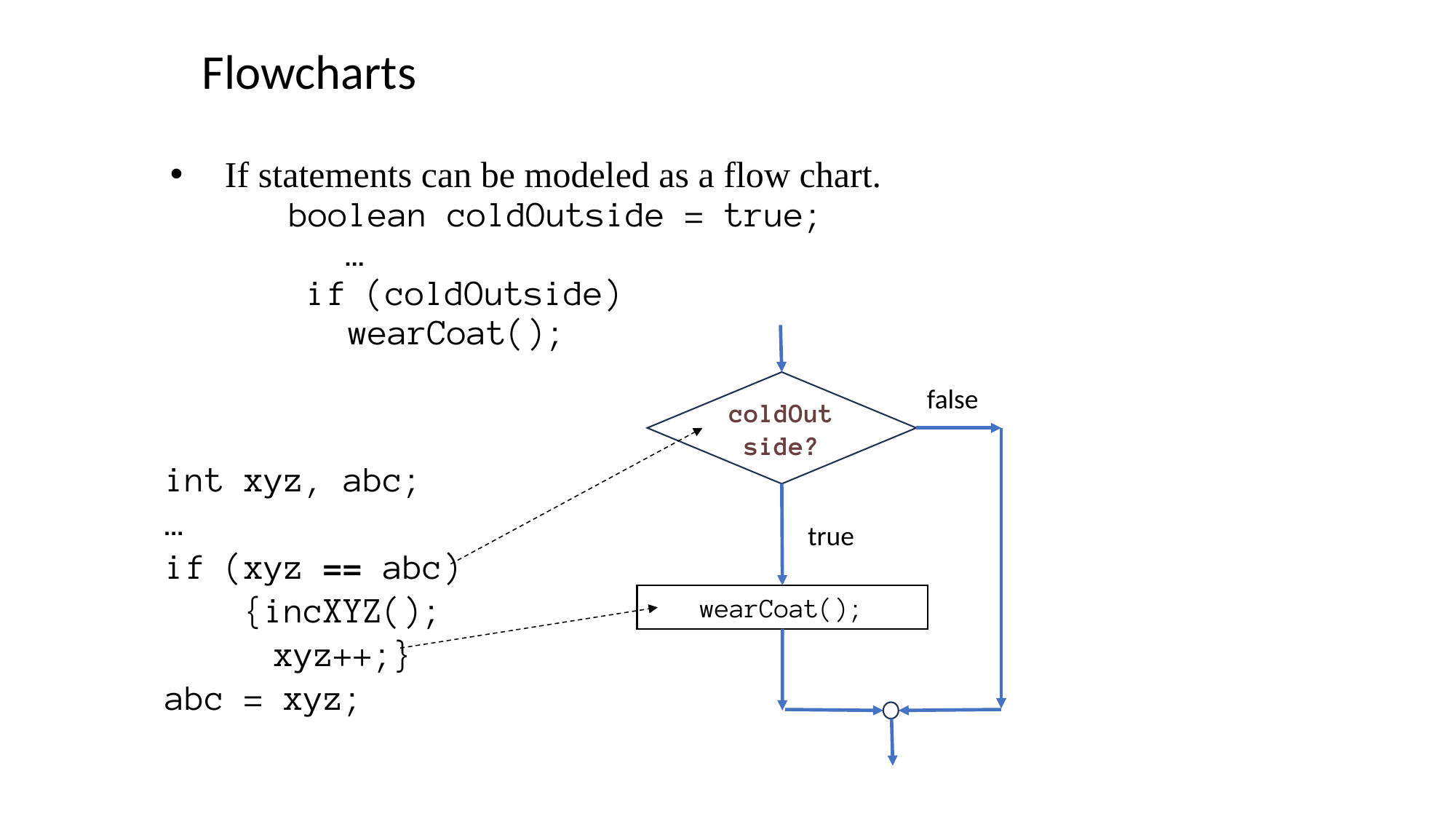

Flowcharts
If statements can be modeled as a flow chart.
      boolean coldOutside = true;
   	  …
  	if (coldOutside)
         wearCoat();

coldOutside?
false
int xyz, abc;
…
if (xyz == abc)
    {incXYZ();
	xyz++;}
abc = xyz;
true
wearCoat();